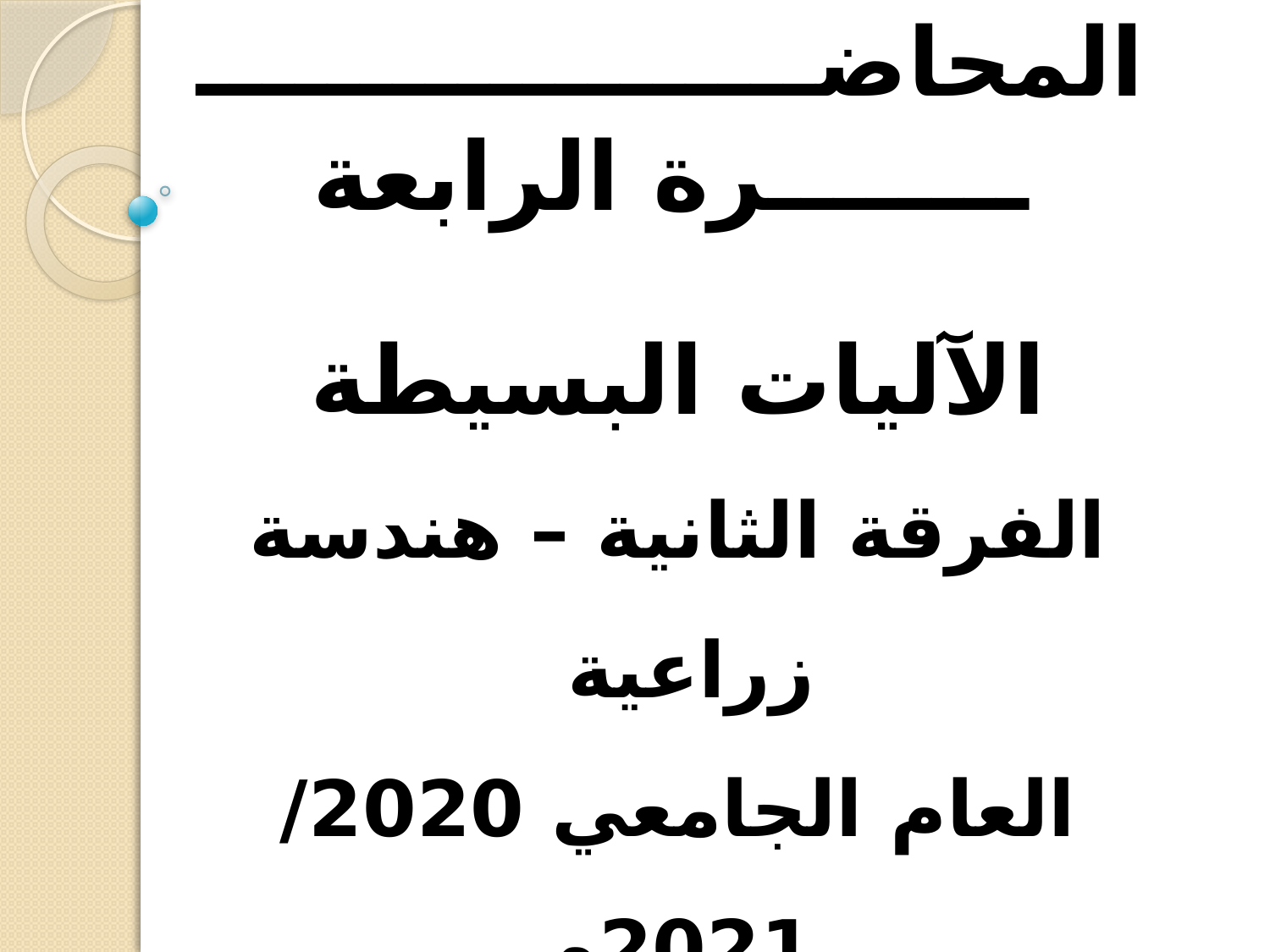

# المحاضـــــــــــــــــــــــــــرة الرابعة
الآليات البسيطة
الفرقة الثانية – هندسة زراعية
العام الجامعي 2020/ 2021م